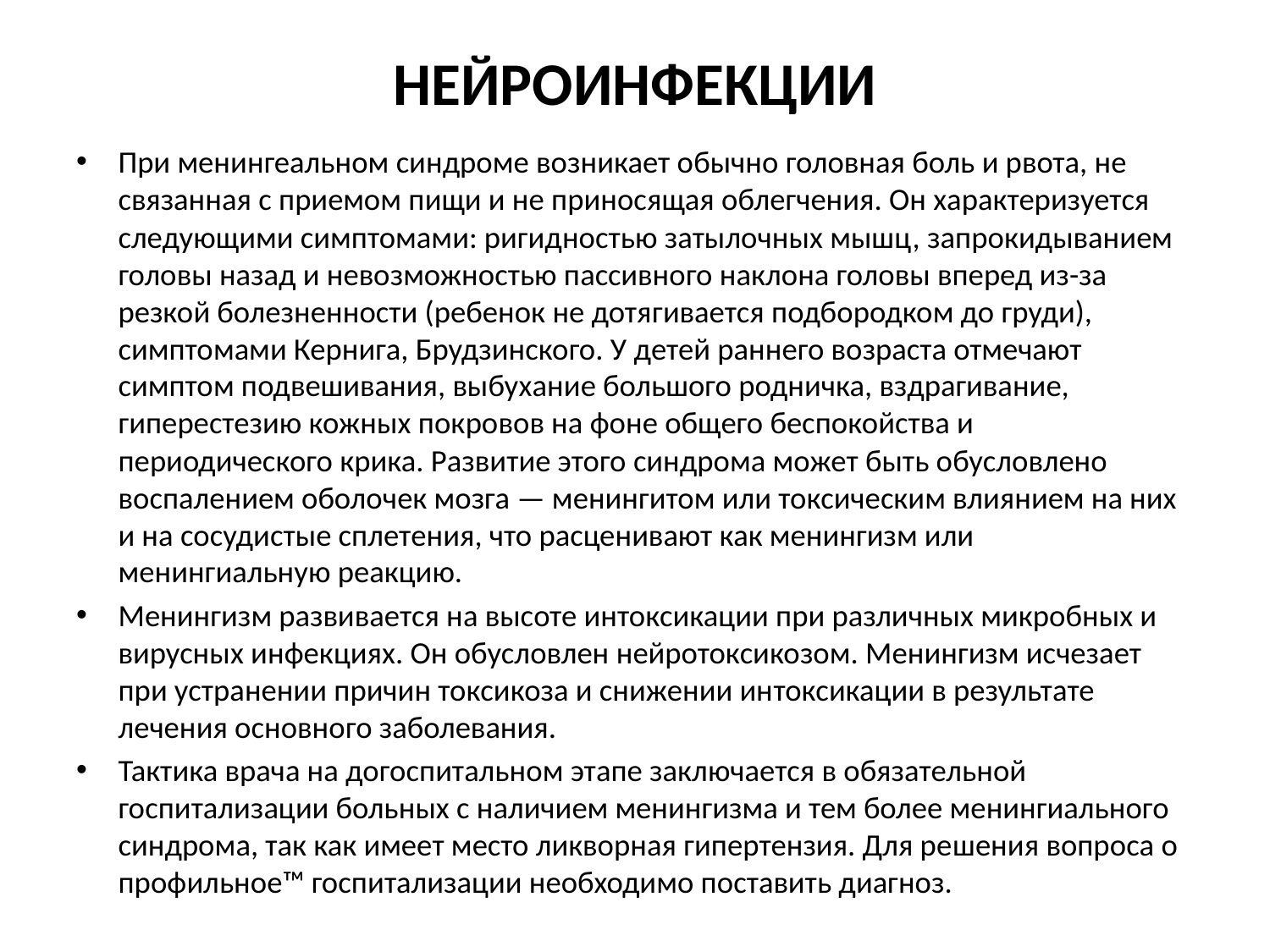

# НЕЙРОИНФЕКЦИИ
При менингеальном синдроме возникает обычно головная боль и рвота, не связанная с приемом пищи и не приносящая облегчения. Он характеризуется следующими симптомами: ригидностью затылочных мышц, запрокидыванием головы назад и невозможностью пассивного наклона головы вперед из-за резкой болезненности (ребенок не дотя­гивается подбородком до груди), симптомами Кернига, Брудзинского. У детей раннего возраста отмечают симптом подвешивания, выбу­хание большого родничка, вздрагивание, гиперестезию кожных пок­ровов на фоне общего беспокойства и периодического крика. Разви­тие этого синдрома может быть обусловлено воспалением оболочек мозга — менингитом или токсическим влиянием на них и на сосудис­тые сплетения, что расценивают как менингизм или менингиальную реакцию.
Менингизм развивается на высоте интоксикации при различных микробных и вирусных инфекциях. Он обусловлен нейротоксикозом. Менингизм исчезает при устранении причин токсикоза и снижении ин­токсикации в результате лечения основного заболевания.
Тактика врача на догоспитальном этапе заключается в обязательной госпитализации больных с наличием менингизма и тем более менингиального синдрома, так как имеет место ликворная гипертензия. Для ре­шения вопроса о профильное™ госпитализации необходимо поставить диагноз.